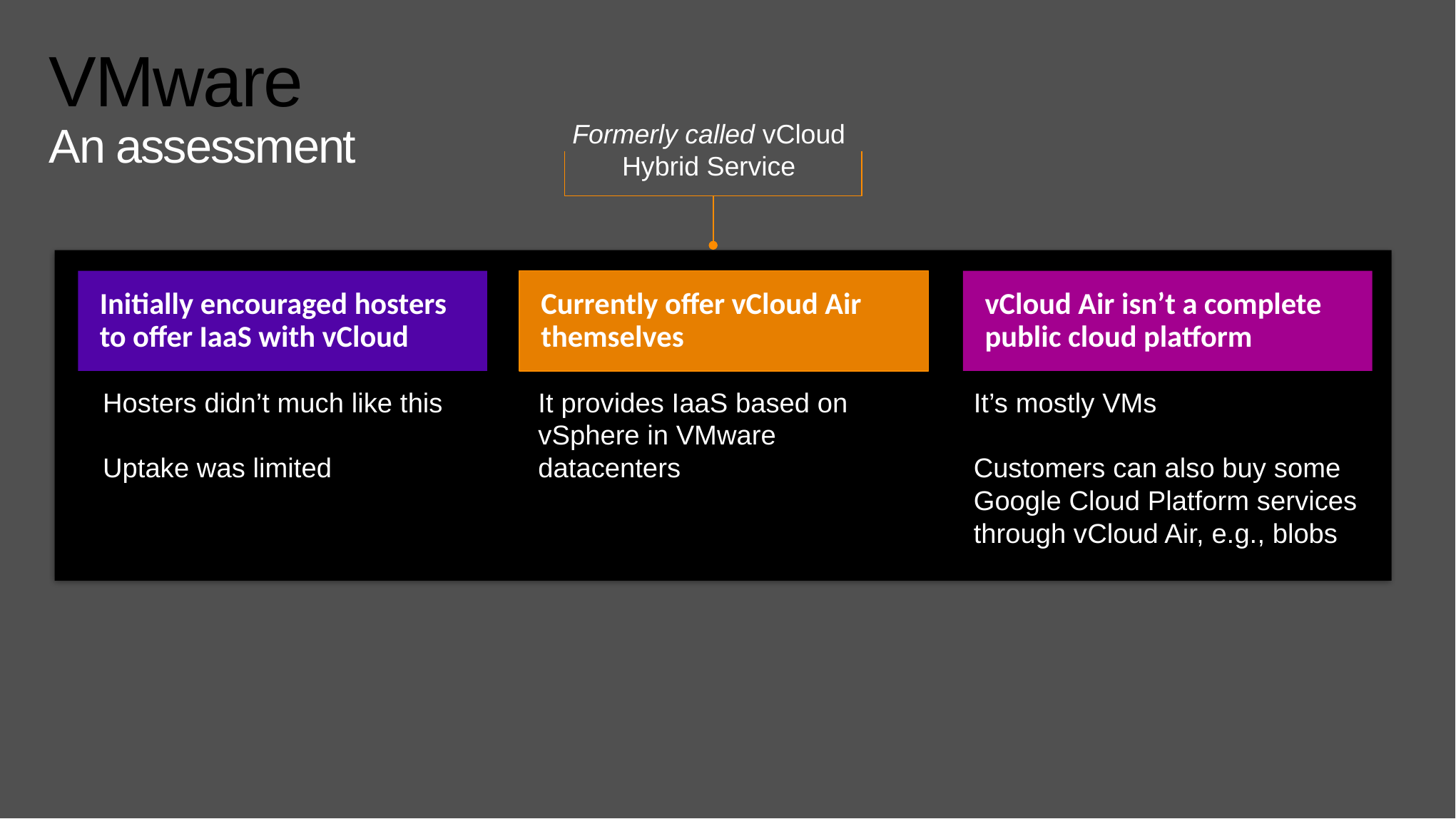

Formerly called vCloud Hybrid Service
# VMware An assessment

Initially encouraged hosters to offer IaaS with vCloud
Hosters didn’t much like this

Uptake was limited

Currently offer vCloud Air  themselves
It provides IaaS based on vSphere in VMware datacenters

vCloud Air isn’t a complete public cloud platform
It’s mostly VMs

Customers can also buy some Google Cloud Platform services through vCloud Air, e.g., blobs